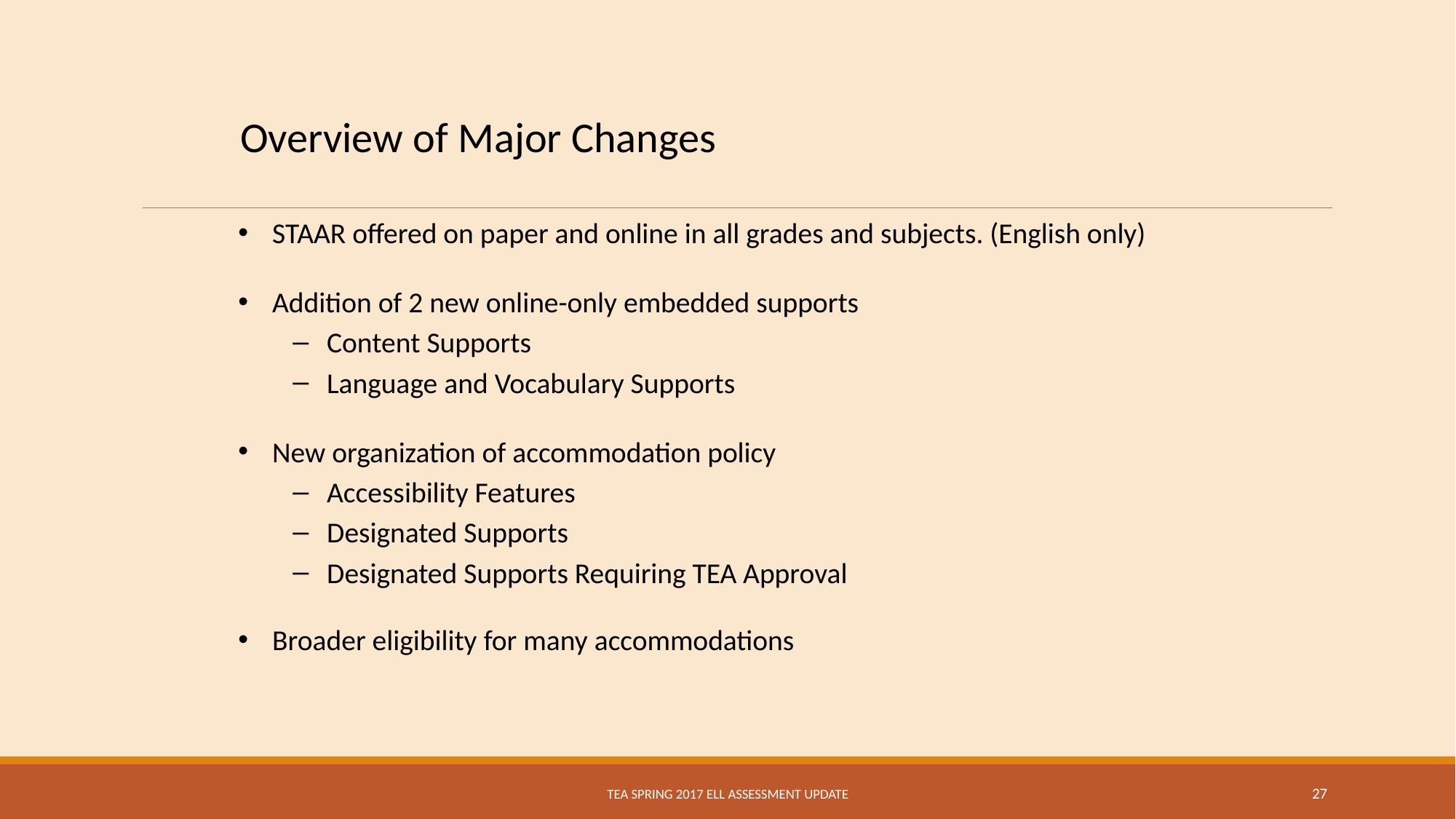

Overview of Major Changes
STAAR offered on paper and online in all grades and subjects. (English only)

Addition of 2 new online-only embedded supports
Content Supports
Language and Vocabulary Supports

New organization of accommodation policy
Accessibility Features
Designated Supports
Designated Supports Requiring TEA Approval

Broader eligibility for many accommodations
TEA Spring 2017 ELL Assessment Update
27